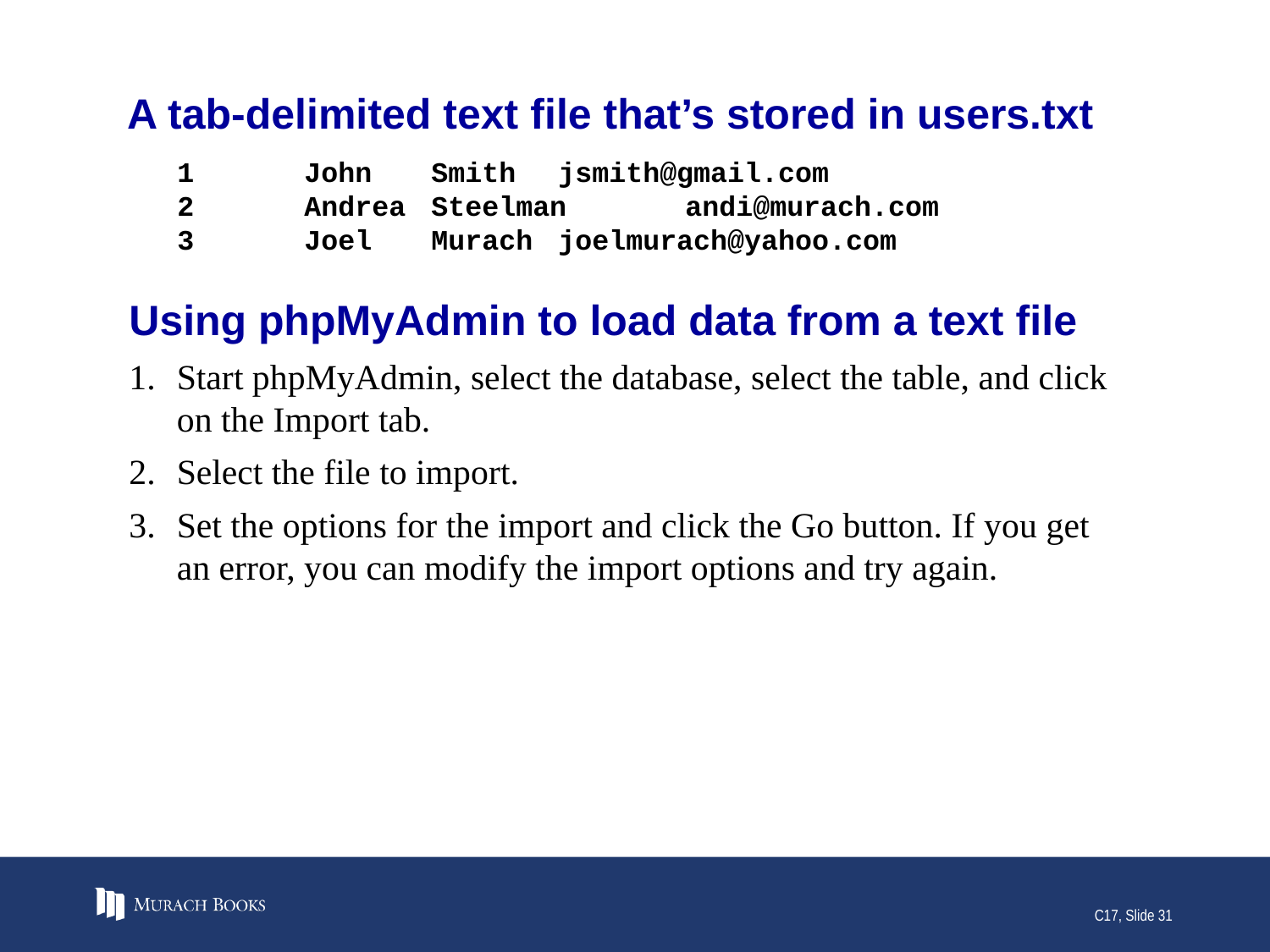

# A tab-delimited text file that’s stored in users.txt
1	John	Smith	jsmith@gmail.com
2	Andrea	Steelman	andi@murach.com
3	Joel	Murach	joelmurach@yahoo.com
Using phpMyAdmin to load data from a text file
Start phpMyAdmin, select the database, select the table, and click on the Import tab.
Select the file to import.
Set the options for the import and click the Go button. If you get an error, you can modify the import options and try again.

C17, Slide 31